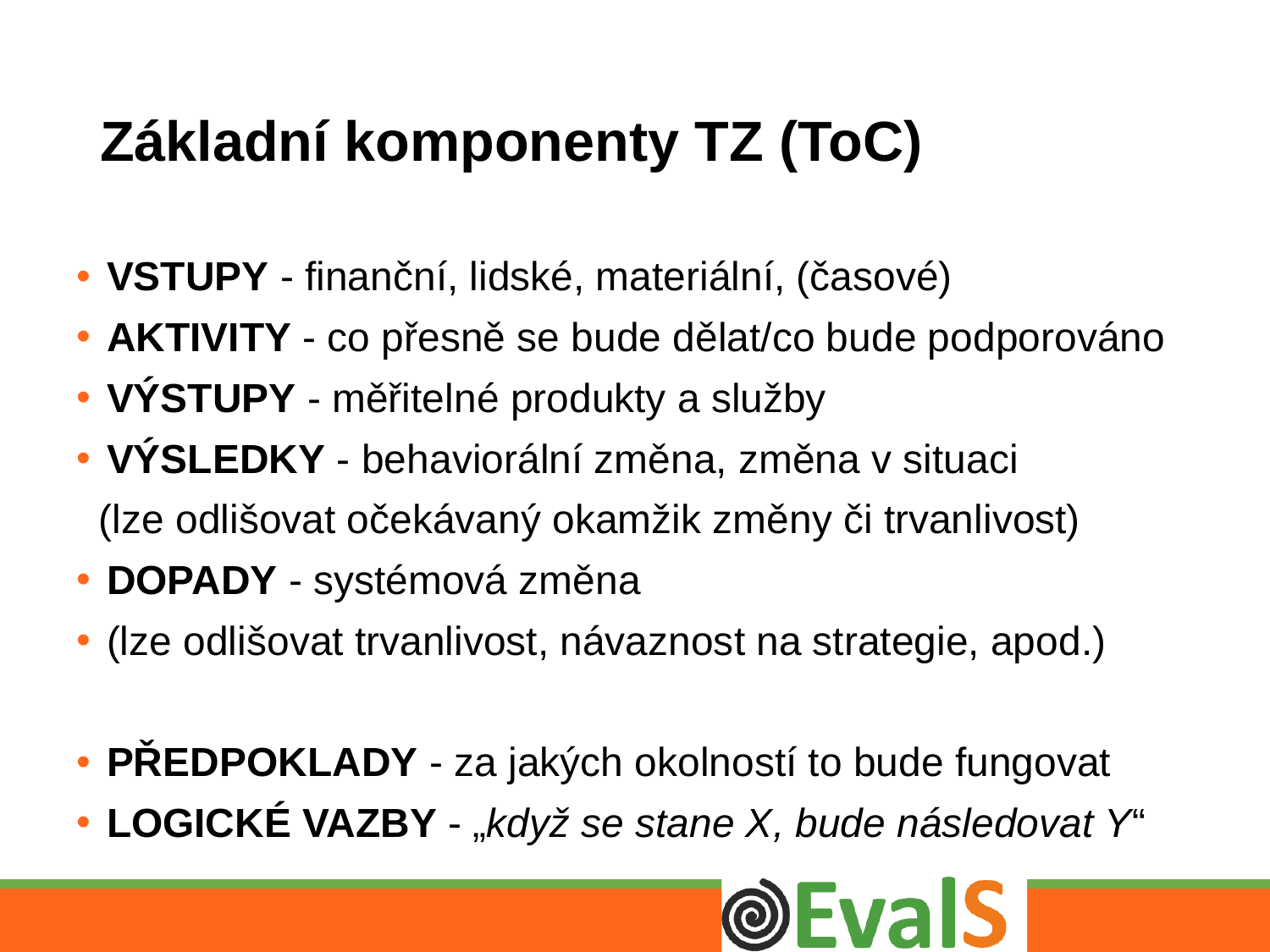

# Základní komponenty TZ (ToC)
VSTUPY - finanční, lidské, materiální, (časové)
AKTIVITY - co přesně se bude dělat/co bude podporováno
VÝSTUPY - měřitelné produkty a služby
VÝSLEDKY - behaviorální změna, změna v situaci
  (lze odlišovat očekávaný okamžik změny či trvanlivost)
DOPADY - systémová změna
(lze odlišovat trvanlivost, návaznost na strategie, apod.)

PŘEDPOKLADY - za jakých okolností to bude fungovat
LOGICKÉ VAZBY - „když se stane X, bude následovat Y“